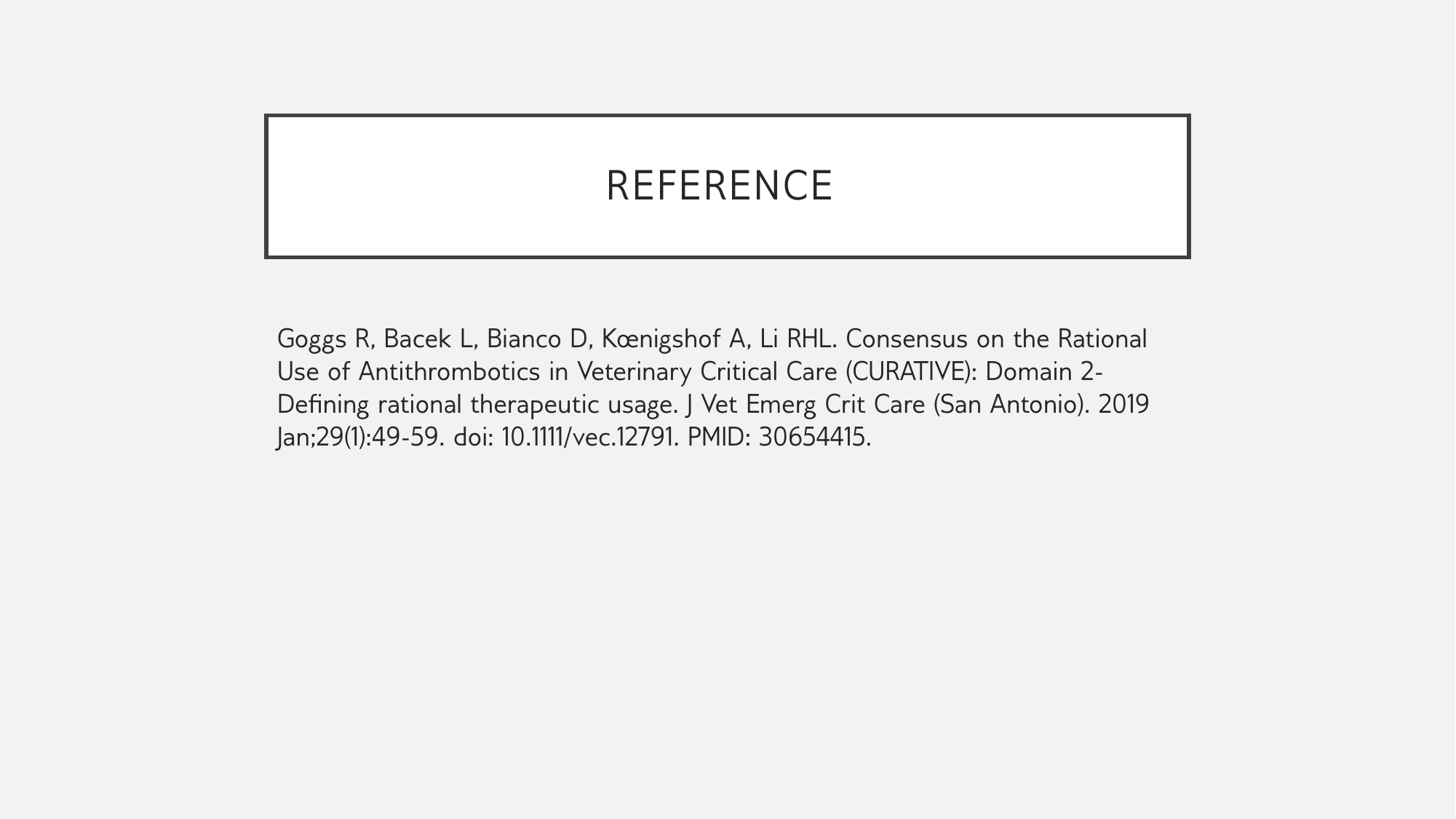

# Reference
Goggs R, Bacek L, Bianco D, Koenigshof A, Li RHL. Consensus on the Rational Use of Antithrombotics in Veterinary Critical Care (CURATIVE): Domain 2-Defining rational therapeutic usage. J Vet Emerg Crit Care (San Antonio). 2019 Jan;29(1):49-59. doi: 10.1111/vec.12791. PMID: 30654415.